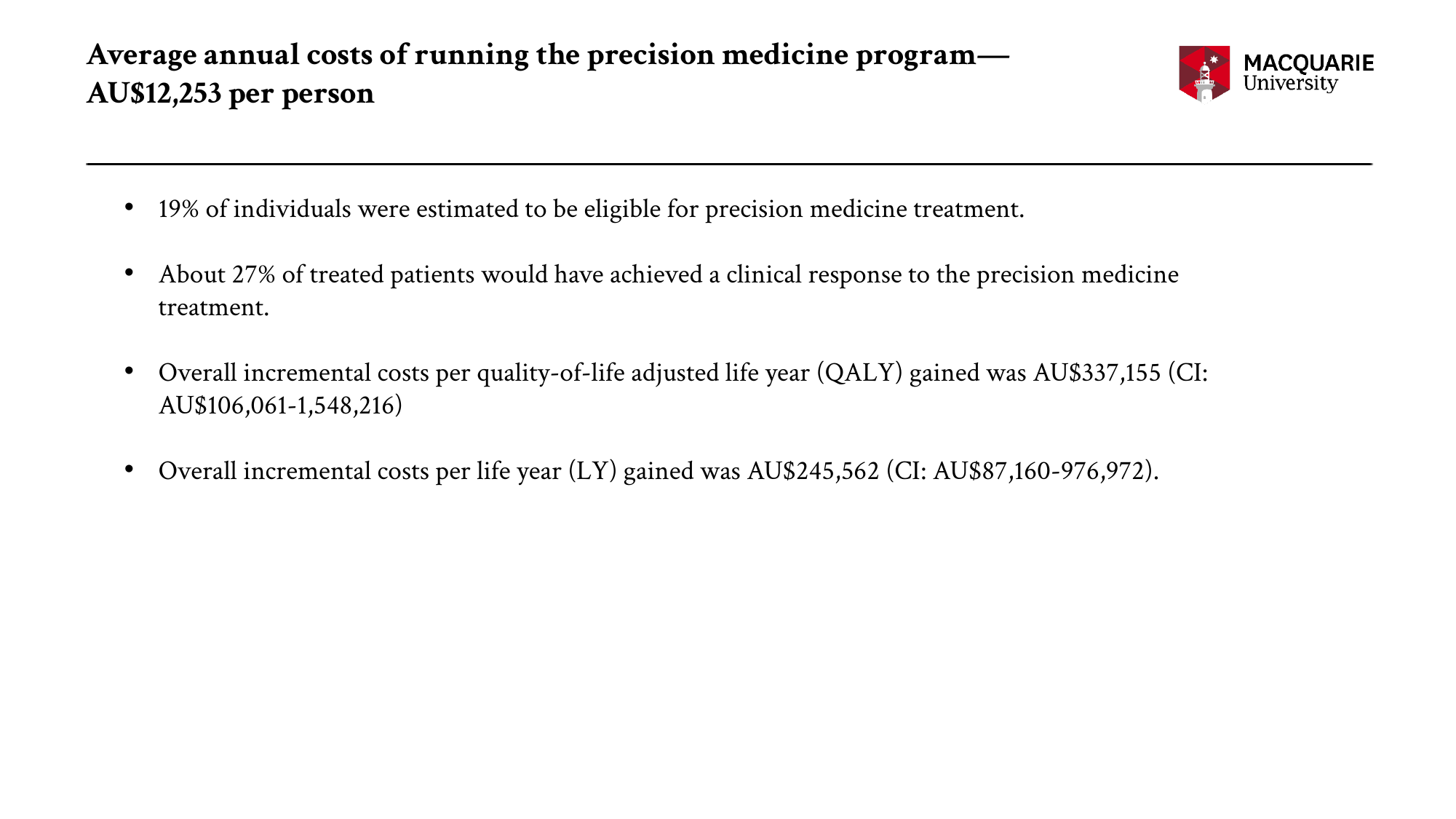

# Average annual costs of running the precision medicine program—AU$12,253 per person
19% of individuals were estimated to be eligible for precision medicine treatment.

About 27% of treated patients would have achieved a clinical response to the precision medicine treatment.

Overall incremental costs per quality-of-life adjusted life year (QALY) gained was AU$337,155 (CI: AU$106,061-1,548,216)

Overall incremental costs per life year (LY) gained was AU$245,562 (CI: AU$87,160-976,972).